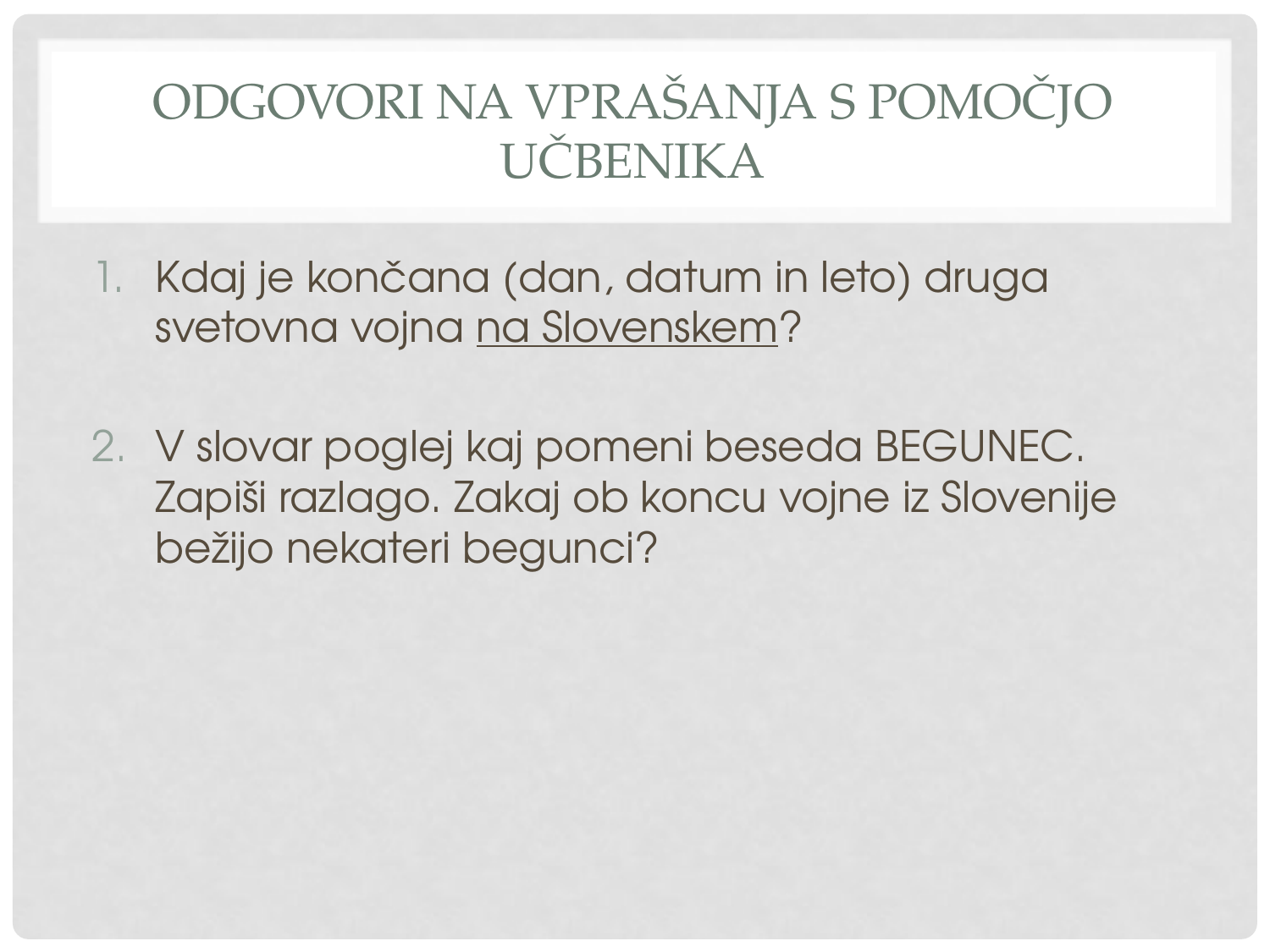

# Odgovori na vprašanja s pomočjo učbenika
Kdaj je končana (dan, datum in leto) druga svetovna vojna na Slovenskem?

V slovar poglej kaj pomeni beseda BEGUNEC. Zapiši razlago. Zakaj ob koncu vojne iz Slovenije bežijo nekateri begunci?